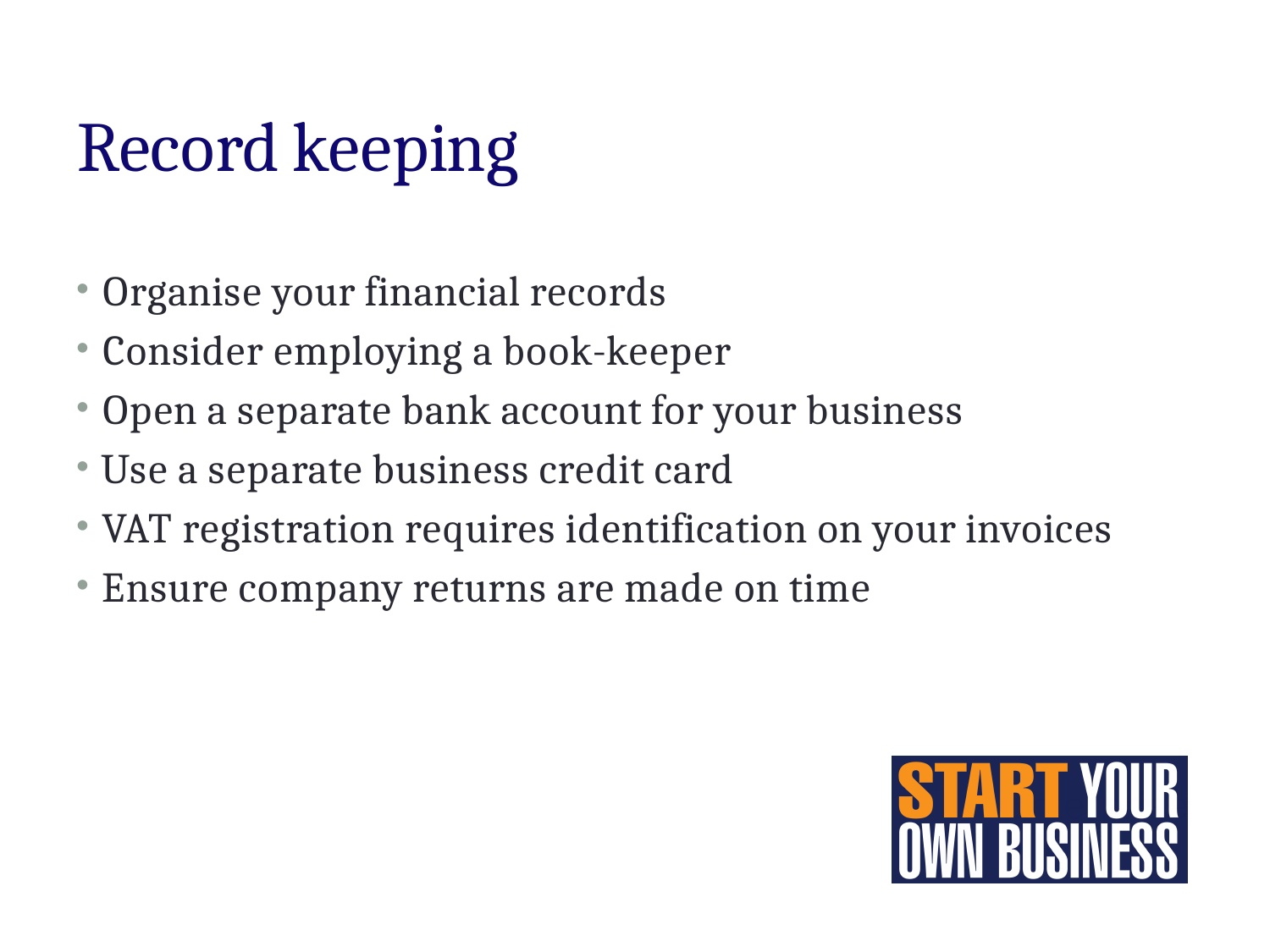

# Record keeping
Organise your financial records
Consider employing a book-keeper
Open a separate bank account for your business
Use a separate business credit card
VAT registration requires identification on your invoices
Ensure company returns are made on time